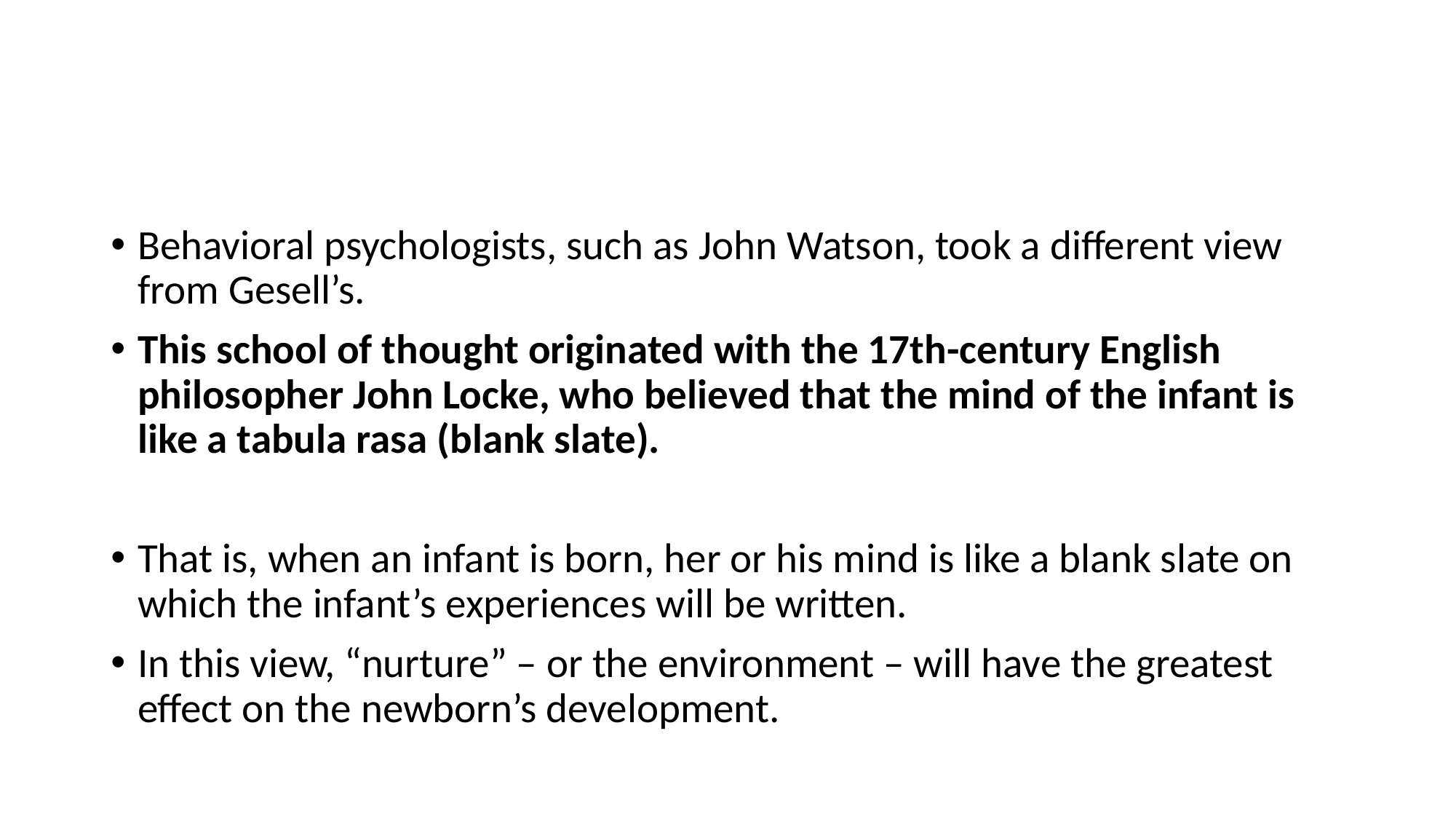

#
Behavioral psychologists, such as John Watson, took a different view from Gesell’s.
This school of thought originated with the 17th-century English philosopher John Locke, who believed that the mind of the infant is like a tabula rasa (blank slate).

That is, when an infant is born, her or his mind is like a blank slate on which the infant’s experiences will be written.
In this view, “nurture” – or the environment – will have the greatest effect on the newborn’s development.